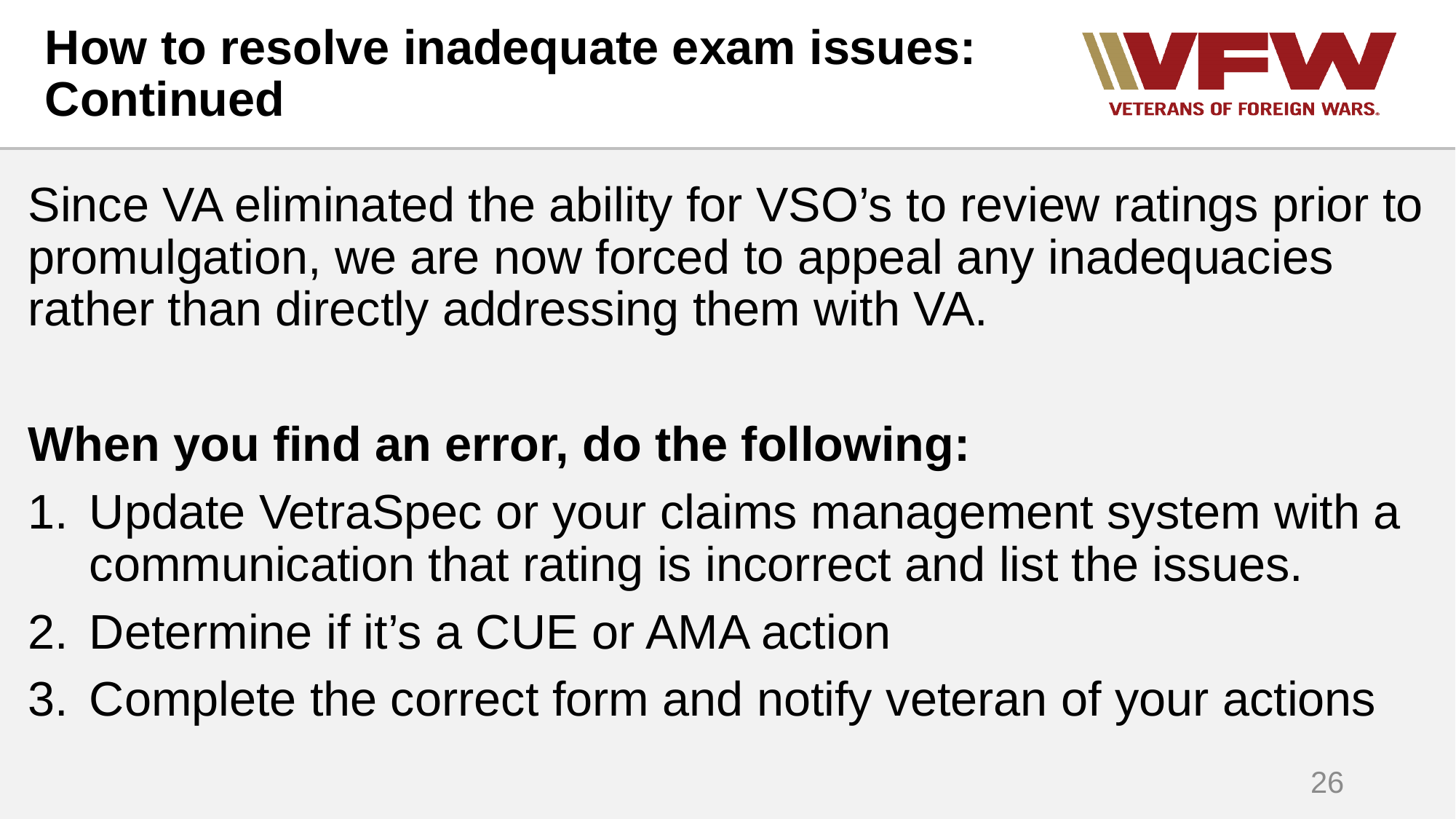

# How to resolve inadequate exam issues: Continued
Since VA eliminated the ability for VSO’s to review ratings prior to promulgation, we are now forced to appeal any inadequacies rather than directly addressing them with VA.

When you find an error, do the following:
Update VetraSpec or your claims management system with a communication that rating is incorrect and list the issues.
Determine if it’s a CUE or AMA action
Complete the correct form and notify veteran of your actions

26